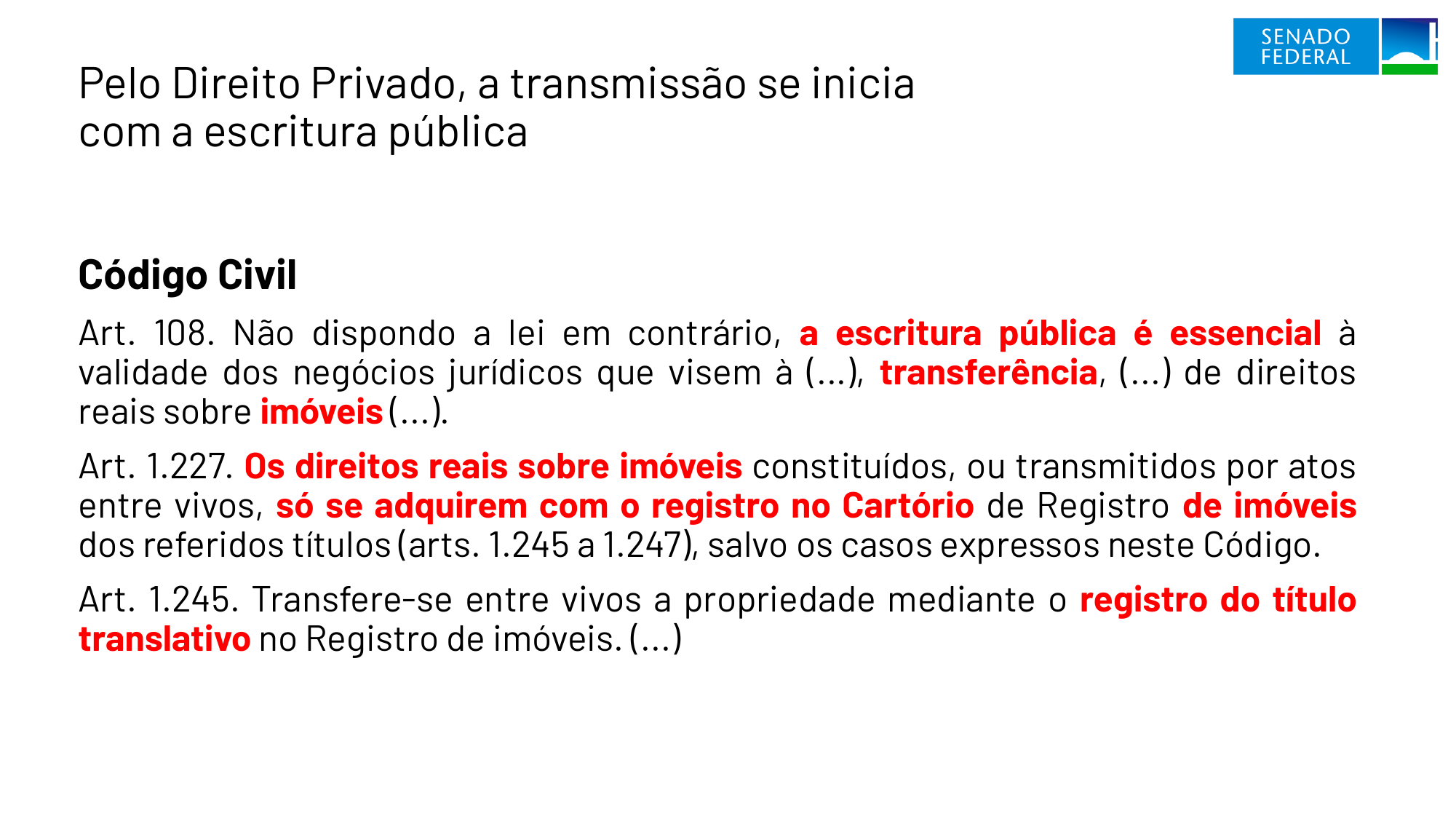

# Pelo Direito Privado, a transmissão se inicia com a escritura pública
Código Civil
Art. 108. Não dispondo a lei em contrário, a escritura pública é essencial à validade dos negócios jurídicos que visem à (...), transferência, (...) de direitos reais sobre imóveis (...).
Art. 1.227. Os direitos reais sobre imóveis constituídos, ou transmitidos por atos entre vivos, só se adquirem com o registro no Cartório de Registro de imóveis dos referidos títulos (arts. 1.245 a 1.247), salvo os casos expressos neste Código.
Art. 1.245. Transfere-se entre vivos a propriedade mediante o registro do título translativo no Registro de imóveis. (...)